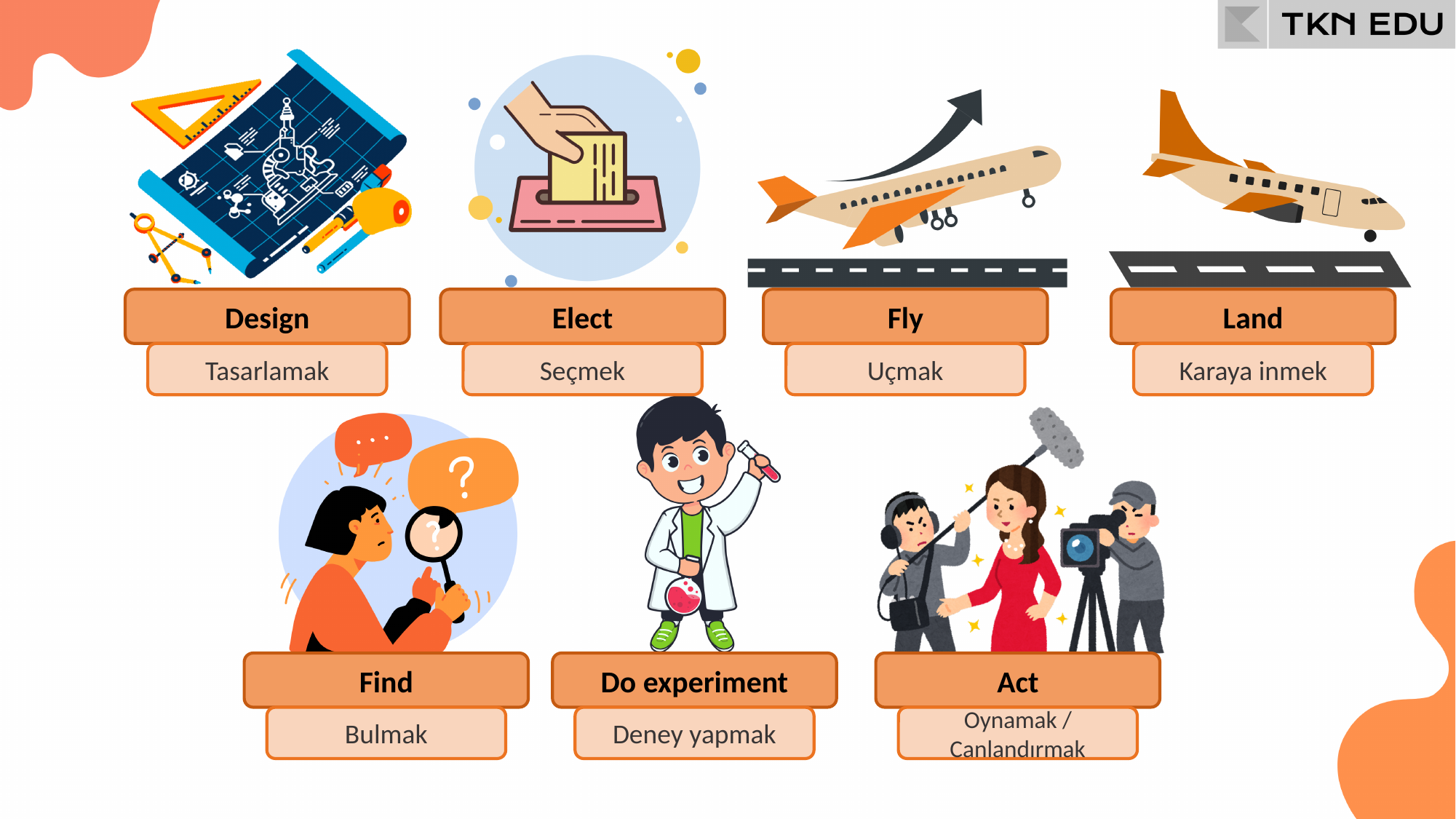

Design
Elect
Fly
Land

Tasarlamak
Seçmek
Uçmak
Karaya inmek

Find
Do experiment
Act

Bulmak
Deney yapmak
Oynamak / Canlandırmak